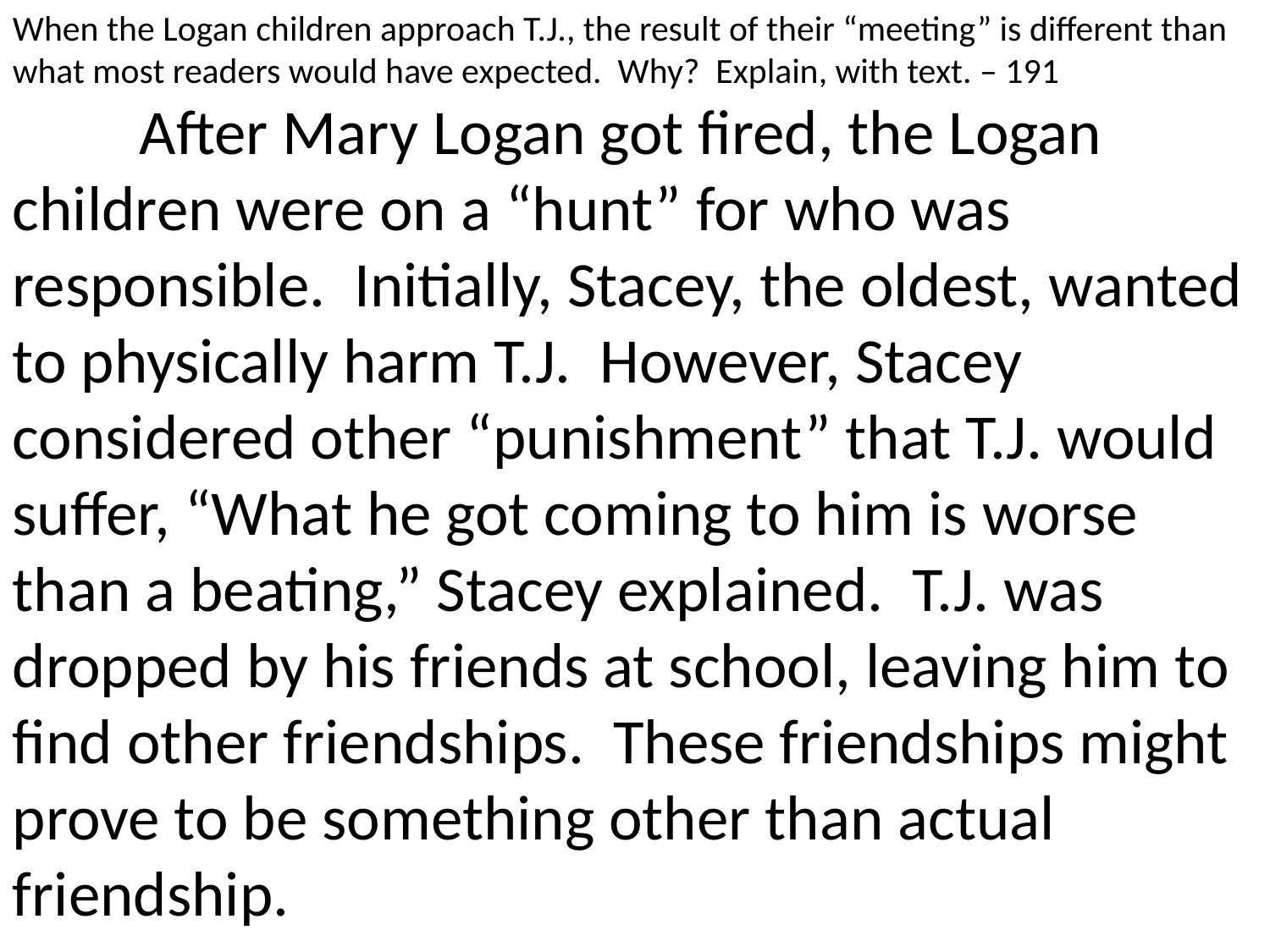

When the Logan children approach T.J., the result of their “meeting” is different than what most readers would have expected.  Why?  Explain, with text. – 191
	After Mary Logan got fired, the Logan children were on a “hunt” for who was responsible.  Initially, Stacey, the oldest, wanted to physically harm T.J.  However, Stacey considered other “punishment” that T.J. would suffer, “What he got coming to him is worse than a beating,” Stacey explained.  T.J. was dropped by his friends at school, leaving him to find other friendships.  These friendships might prove to be something other than actual friendship.